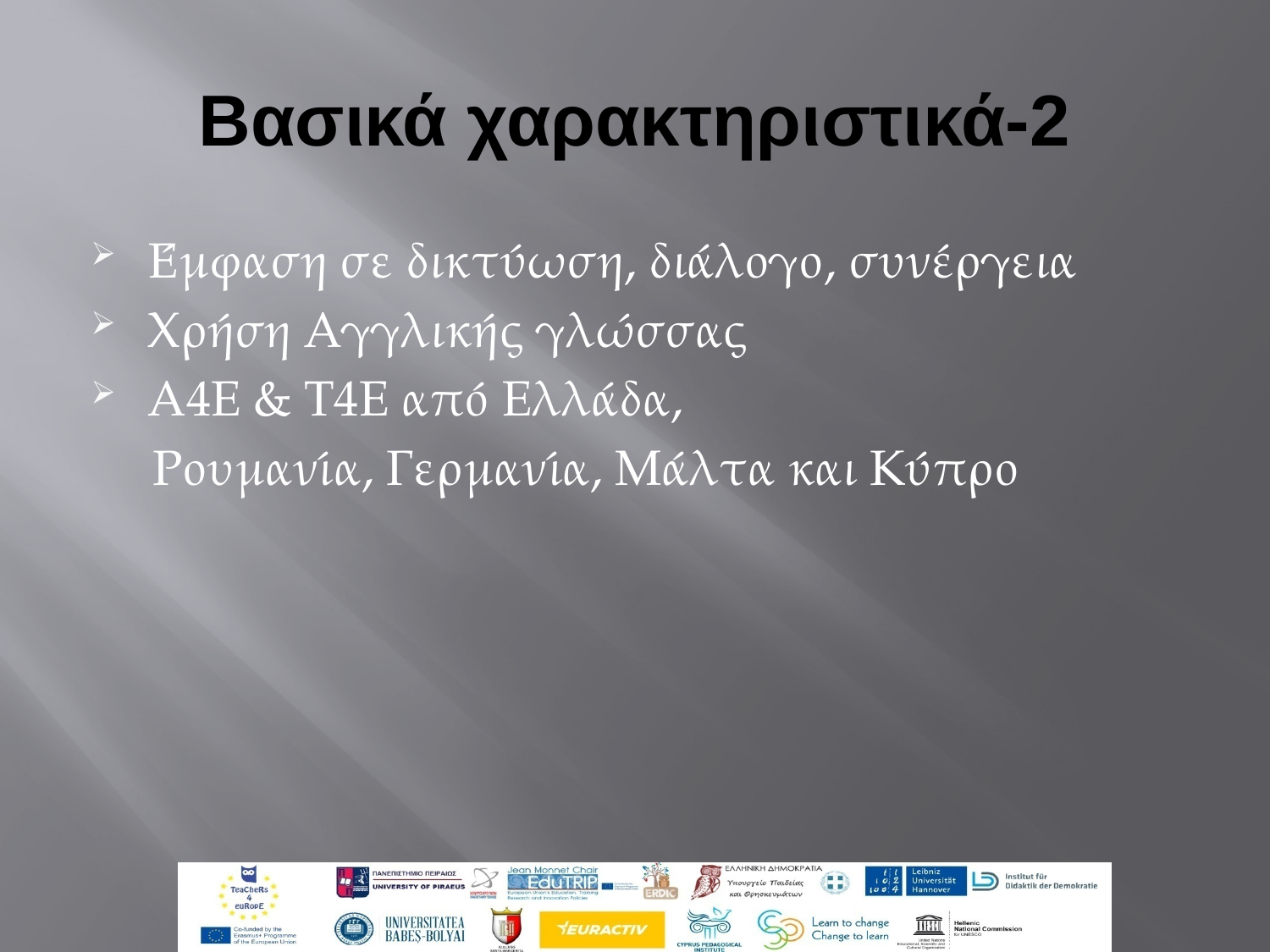

# Βασικά χαρακτηριστικά-2
Έμφαση σε δικτύωση, διάλογο, συνέργεια
Χρήση Αγγλικής γλώσσας
A4E & T4E από Ελλάδα,
     Ρουμανία, Γερμανία, Μάλτα και Κύπρο